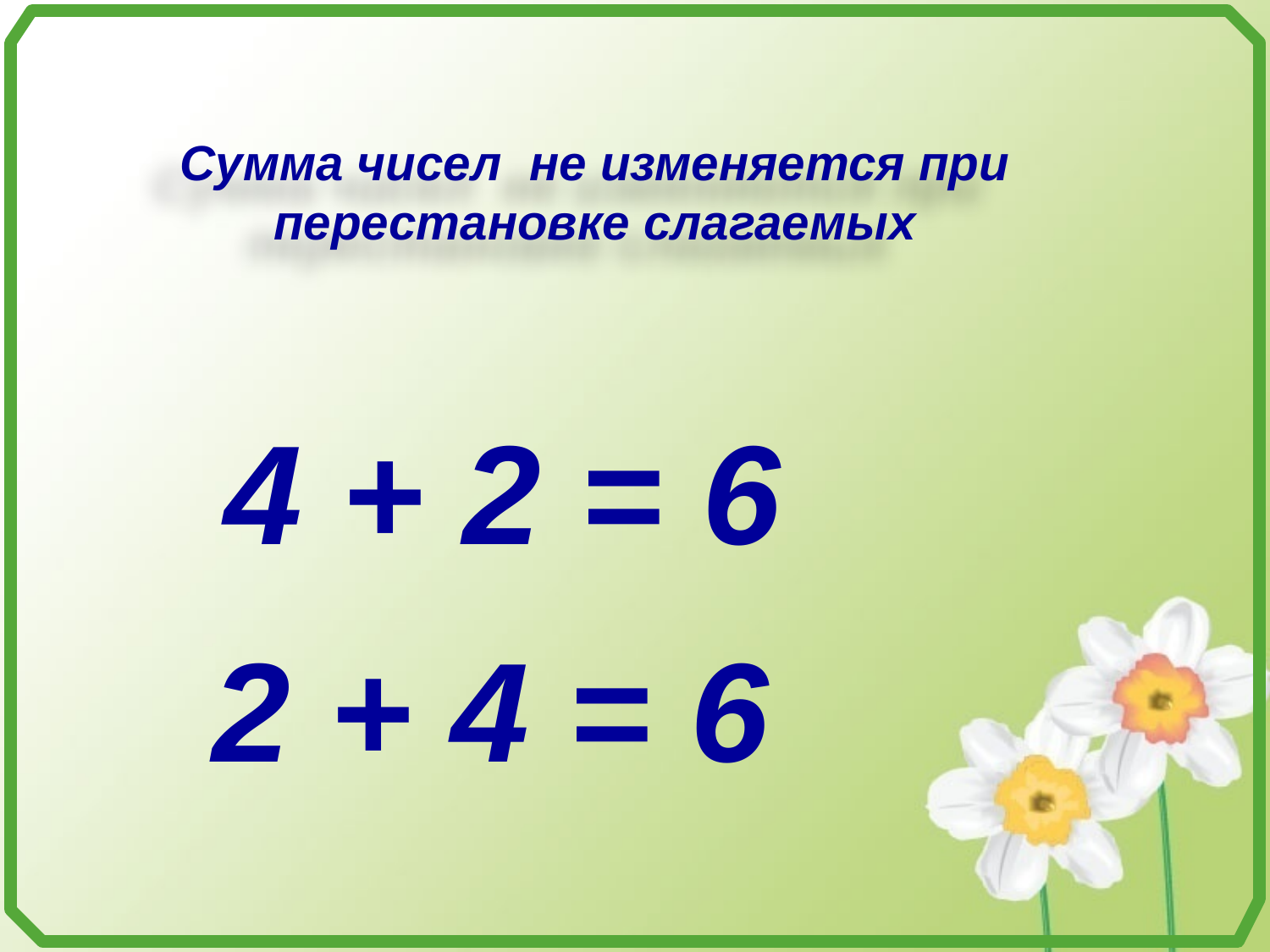

Сумма чисел  не изменяется при перестановке слагаемых
 4 + 2 = 6

 2 + 4 = 6